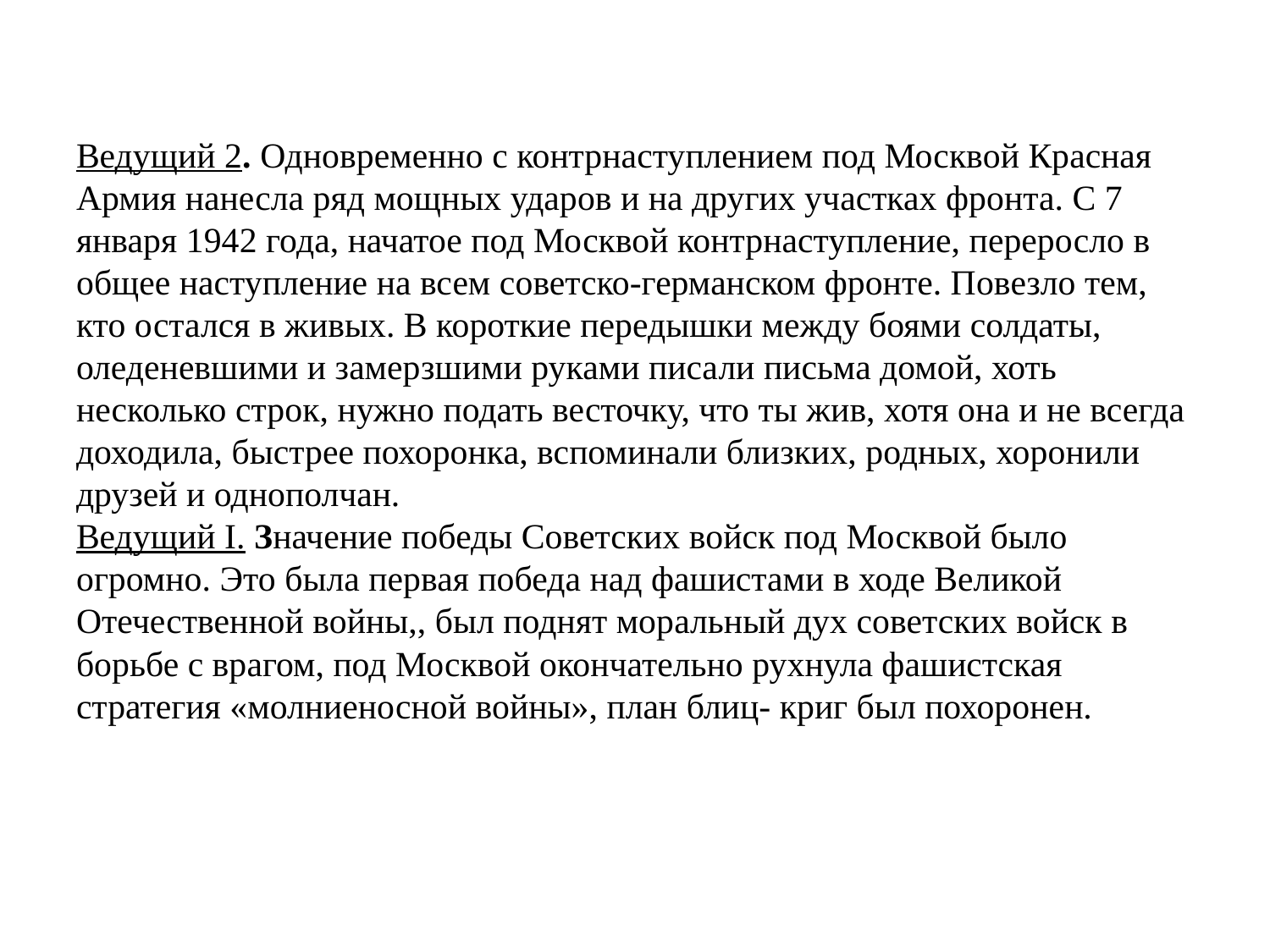

# Ведущий 2. Одновременно с контрнаступлением под Москвой Красная Армия нанесла ряд мощных ударов и на других участках фронта. С 7 января 1942 года, начатое под Москвой контрнаступление, переросло в общее наступление на всем советско-германском фронте. Повезло тем, кто остался в живых. В короткие передышки между боями солдаты, оледеневшими и замерзшими руками писали письма домой, хоть несколько строк, нужно подать весточку, что ты жив, хотя она и не всегда доходила, быстрее похоронка, вспоминали близких, родных, хоронили друзей и однополчан. Ведущий I. Значение победы Советских войск под Москвой было огромно. Это была первая победа над фашистами в ходе Великой Отечественной войны,, был поднят моральный дух советских войск в борьбе с врагом, под Москвой окончательно рухнула фашистская стратегия «молниеносной войны», план блиц- криг был похоронен.